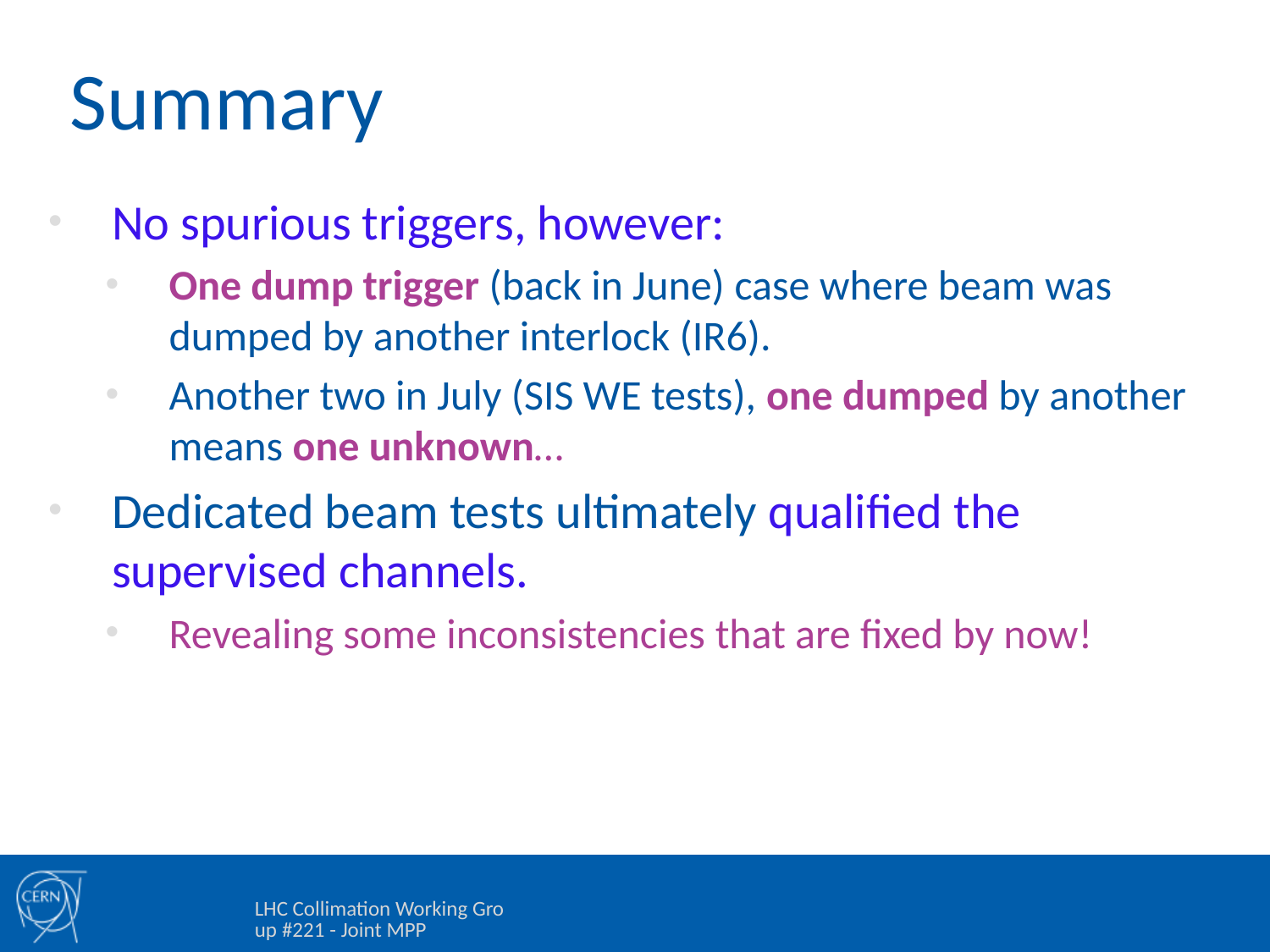

# Summary
No spurious triggers, however:
One dump trigger (back in June) case where beam was dumped by another interlock (IR6).
Another two in July (SIS WE tests), one dumped by another means one unknown…
Dedicated beam tests ultimately qualified the supervised channels.
Revealing some inconsistencies that are fixed by now!
LHC Collimation Working Group #221 - Joint MPP